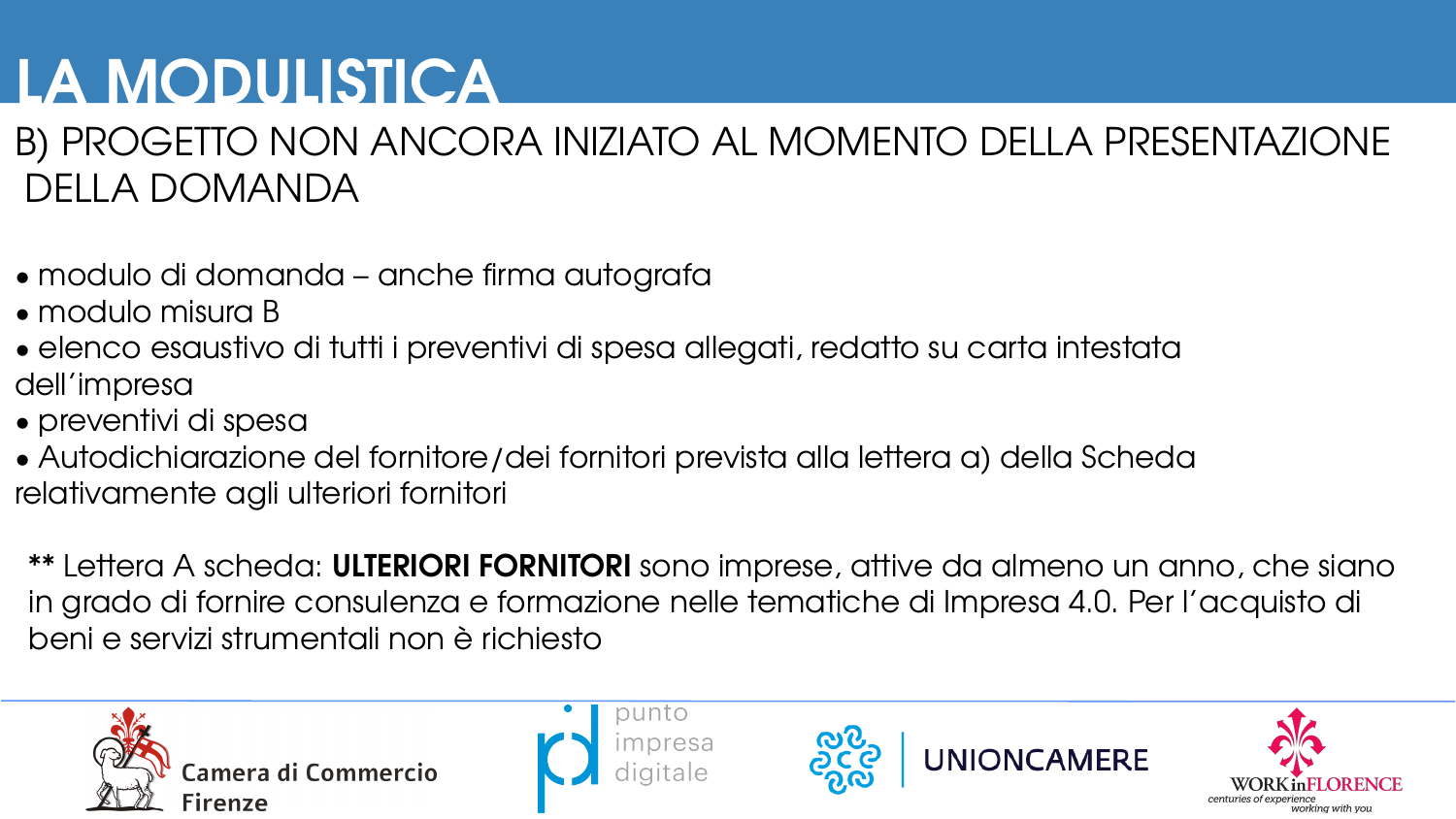

LA MODULISTICA
B) PROGETTO NON ANCORA INIZIATO AL MOMENTO DELLA PRESENTAZIONE      DELLA DOMANDA

• modulo di domanda – anche firma autografa
• modulo misura B
• elenco esaustivo di tutti i preventivi di spesa allegati, redatto su carta intestata
dell’impresa
• preventivi di spesa
• Autodichiarazione del fornitore/dei fornitori prevista alla lettera a) della Scheda
relativamente agli ulteriori fornitori

** Lettera A scheda: ULTERIORI FORNITORI sono imprese, attive da almeno un anno, che siano in grado di fornire consulenza e formazione nelle tematiche di Impresa 4.0. Per l’acquisto di beni e servizi strumentali non è richiesto